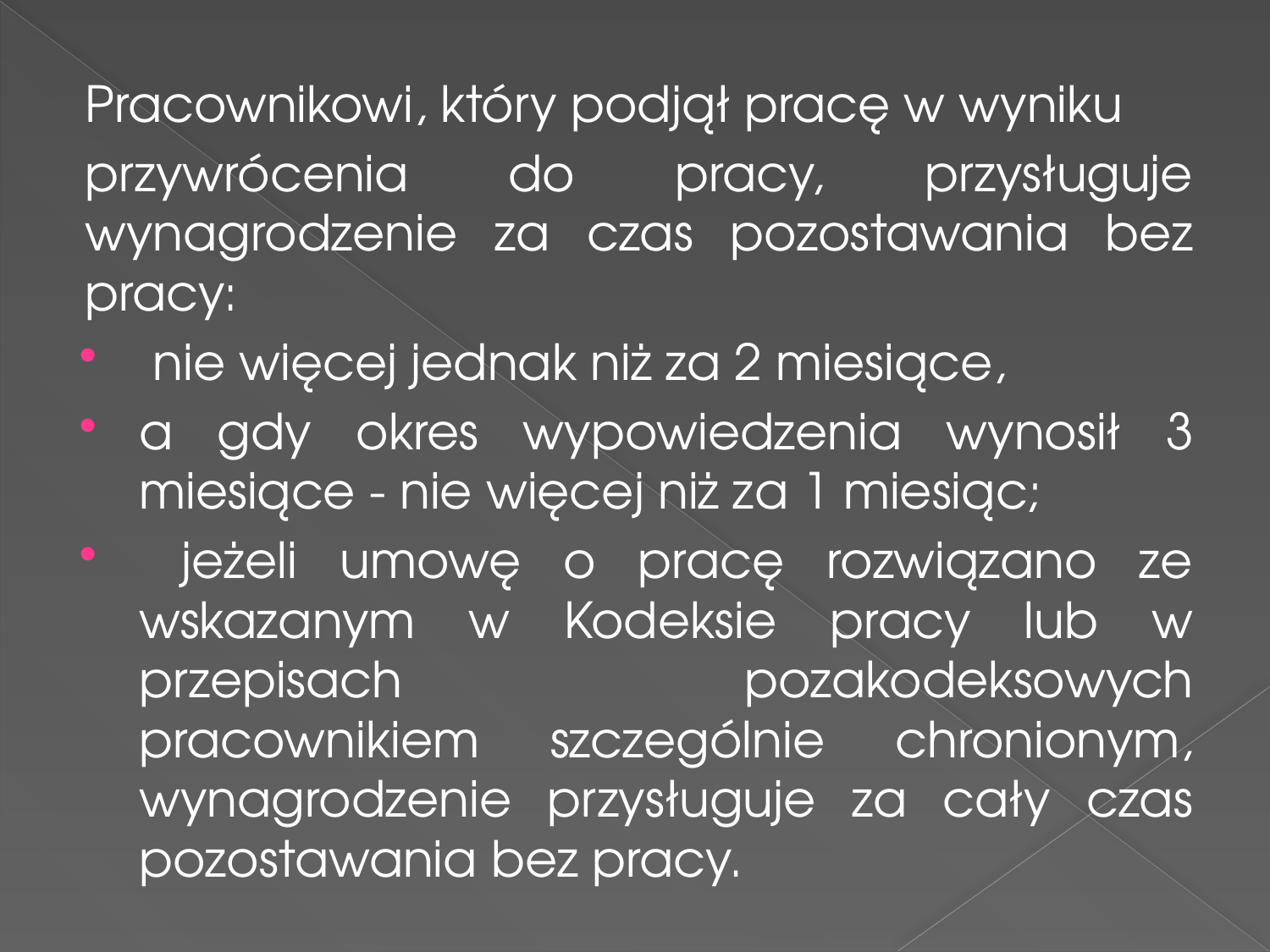

Pracownikowi, który podjął pracę w wyniku
przywrócenia do pracy, przysługuje wynagrodzenie za czas pozostawania bez pracy:
 nie więcej jednak niż za 2 miesiące,
a gdy okres wypowiedzenia wynosił 3 miesiące - nie więcej niż za 1 miesiąc;
 jeżeli umowę o pracę rozwiązano ze wskazanym w Kodeksie pracy lub w przepisach pozakodeksowych pracownikiem szczególnie chronionym, wynagrodzenie przysługuje za cały czas pozostawania bez pracy.